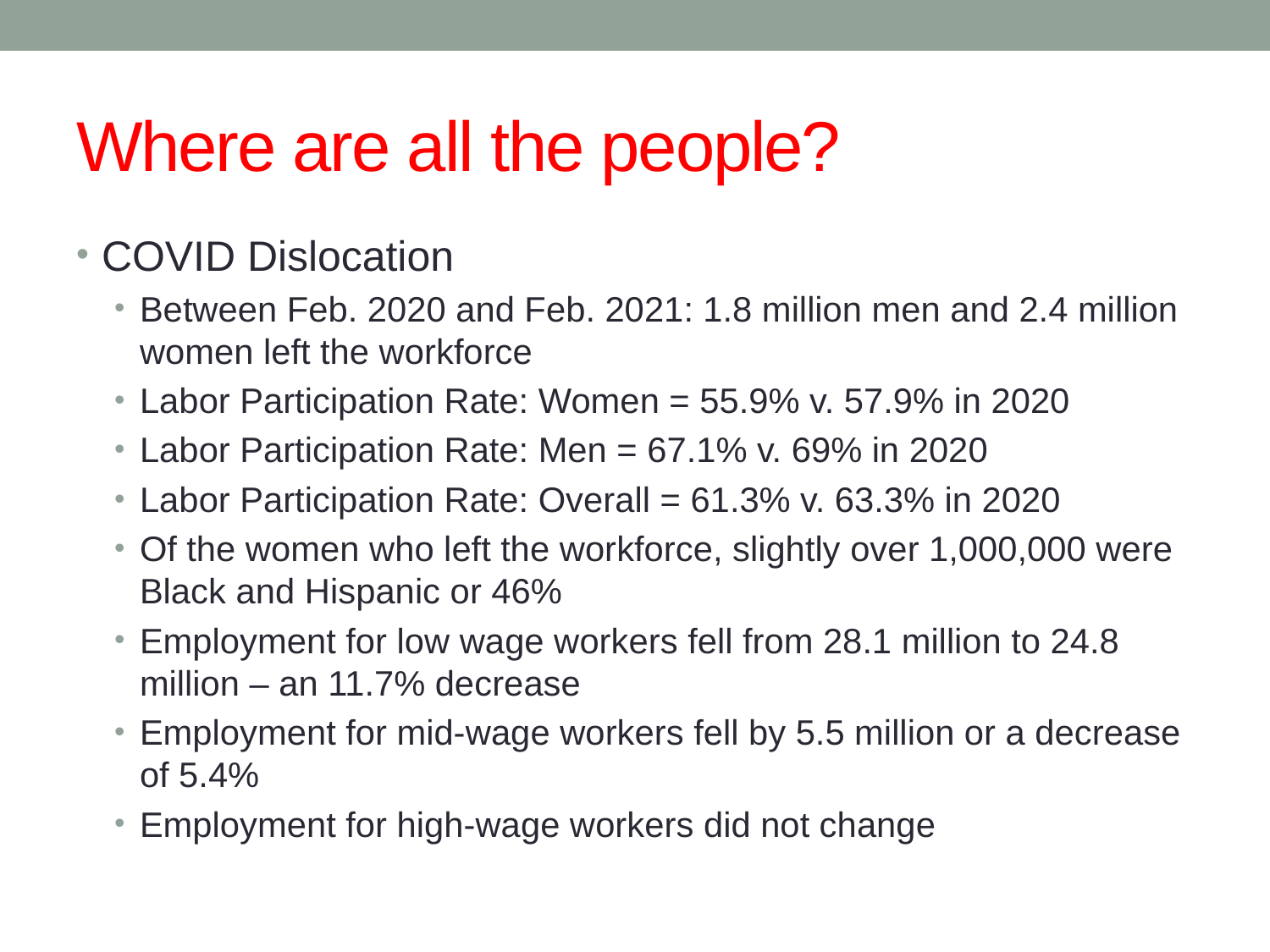

# Where are all the people?
COVID Dislocation
Between Feb. 2020 and Feb. 2021: 1.8 million men and 2.4 million women left the workforce
Labor Participation Rate: Women = 55.9% v. 57.9% in 2020
Labor Participation Rate: Men = 67.1% v. 69% in 2020
Labor Participation Rate: Overall = 61.3% v. 63.3% in 2020
Of the women who left the workforce, slightly over 1,000,000 were Black and Hispanic or 46%
Employment for low wage workers fell from 28.1 million to 24.8 million – an 11.7% decrease
Employment for mid-wage workers fell by 5.5 million or a decrease of 5.4%
Employment for high-wage workers did not change